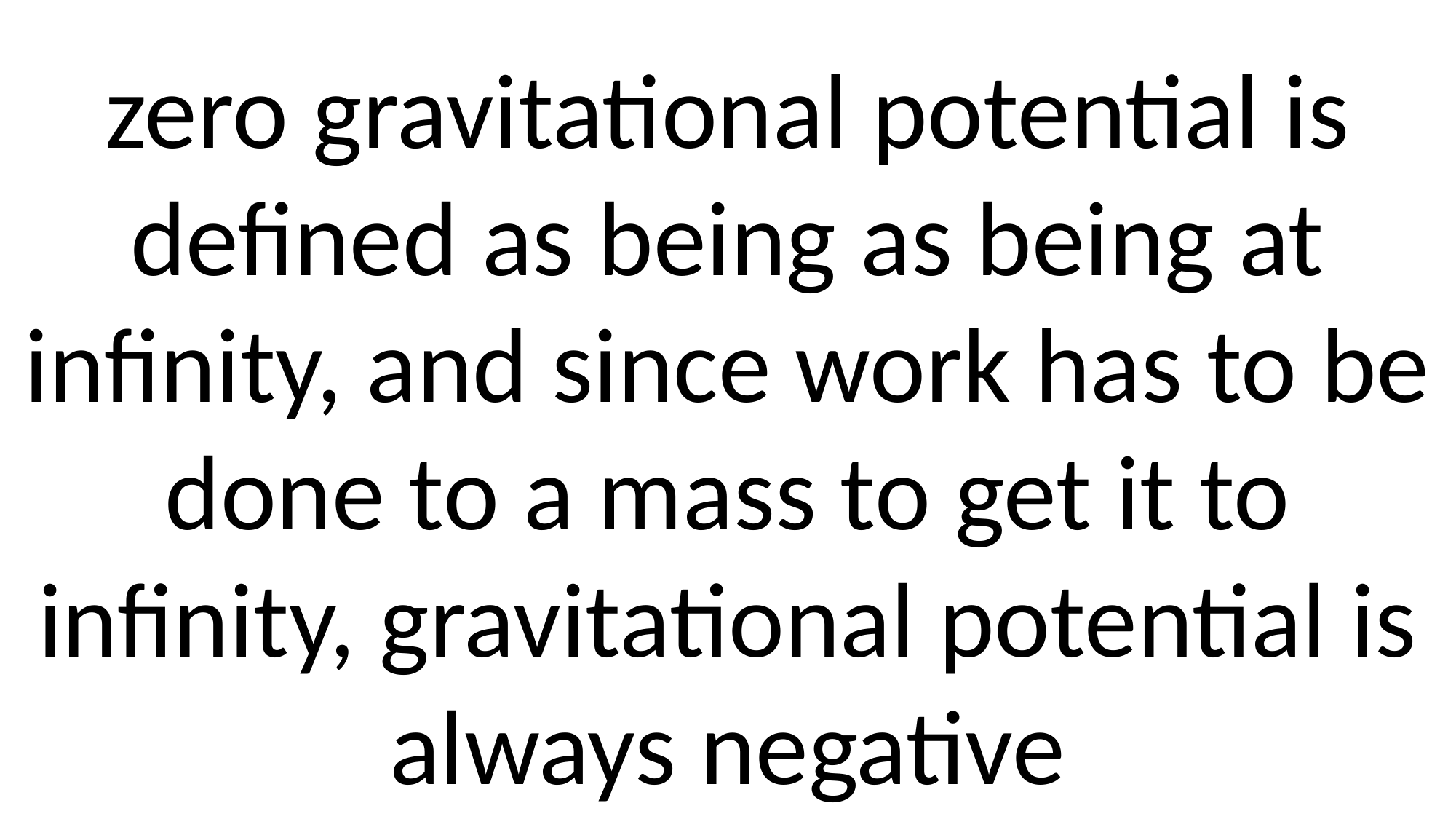

zero gravitational potential is defined as being as being at infinity, and since work has to be done to a mass to get it to infinity, gravitational potential is always negative